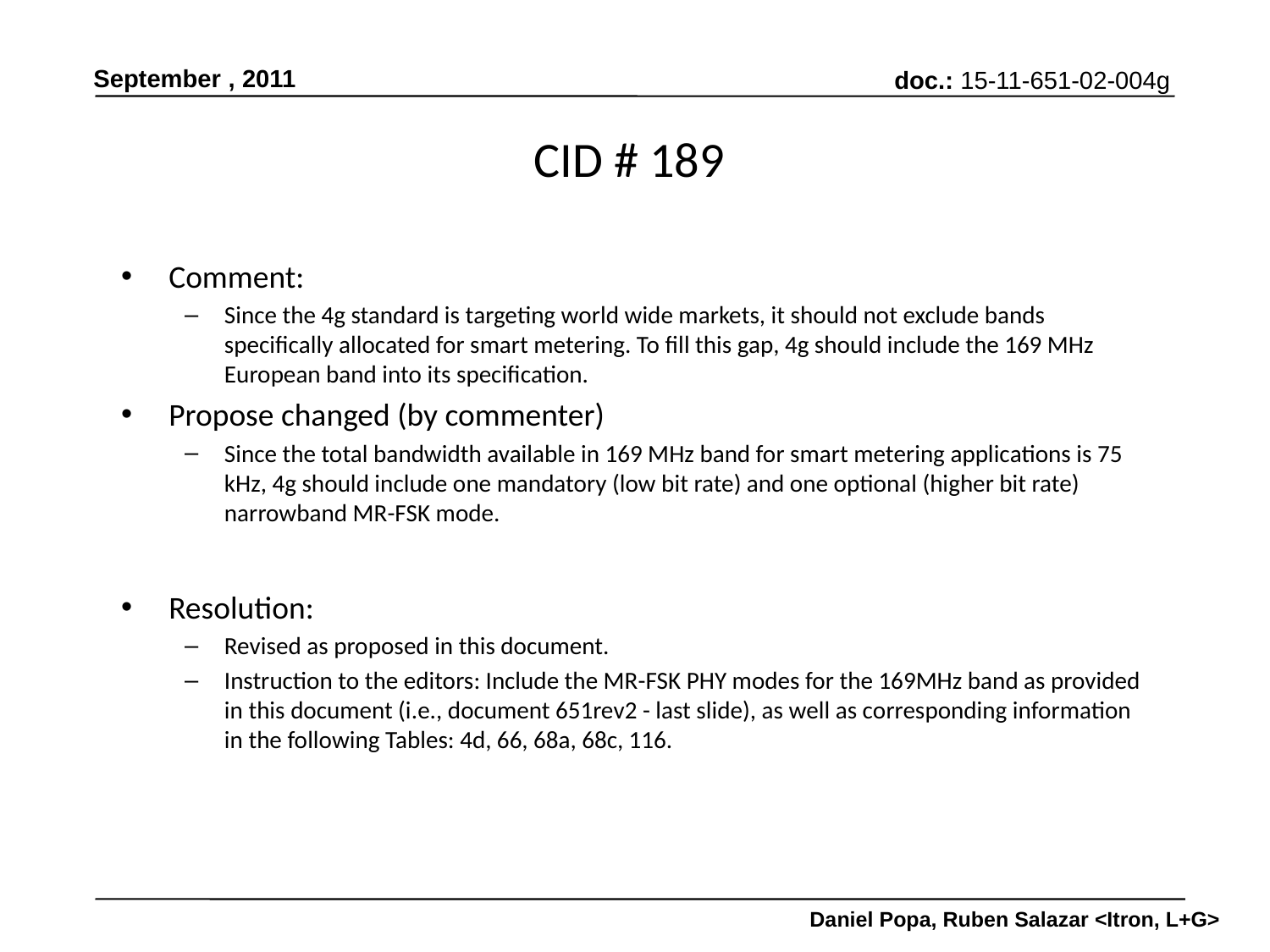

# CID # 189
Comment:
Since the 4g standard is targeting world wide markets, it should not exclude bands specifically allocated for smart metering. To fill this gap, 4g should include the 169 MHz European band into its specification.
Propose changed (by commenter)
Since the total bandwidth available in 169 MHz band for smart metering applications is 75 kHz, 4g should include one mandatory (low bit rate) and one optional (higher bit rate) narrowband MR-FSK mode.

Resolution:
Revised as proposed in this document.
Instruction to the editors: Include the MR-FSK PHY modes for the 169MHz band as provided in this document (i.e., document 651rev2 - last slide), as well as corresponding information in the following Tables: 4d, 66, 68a, 68c, 116.